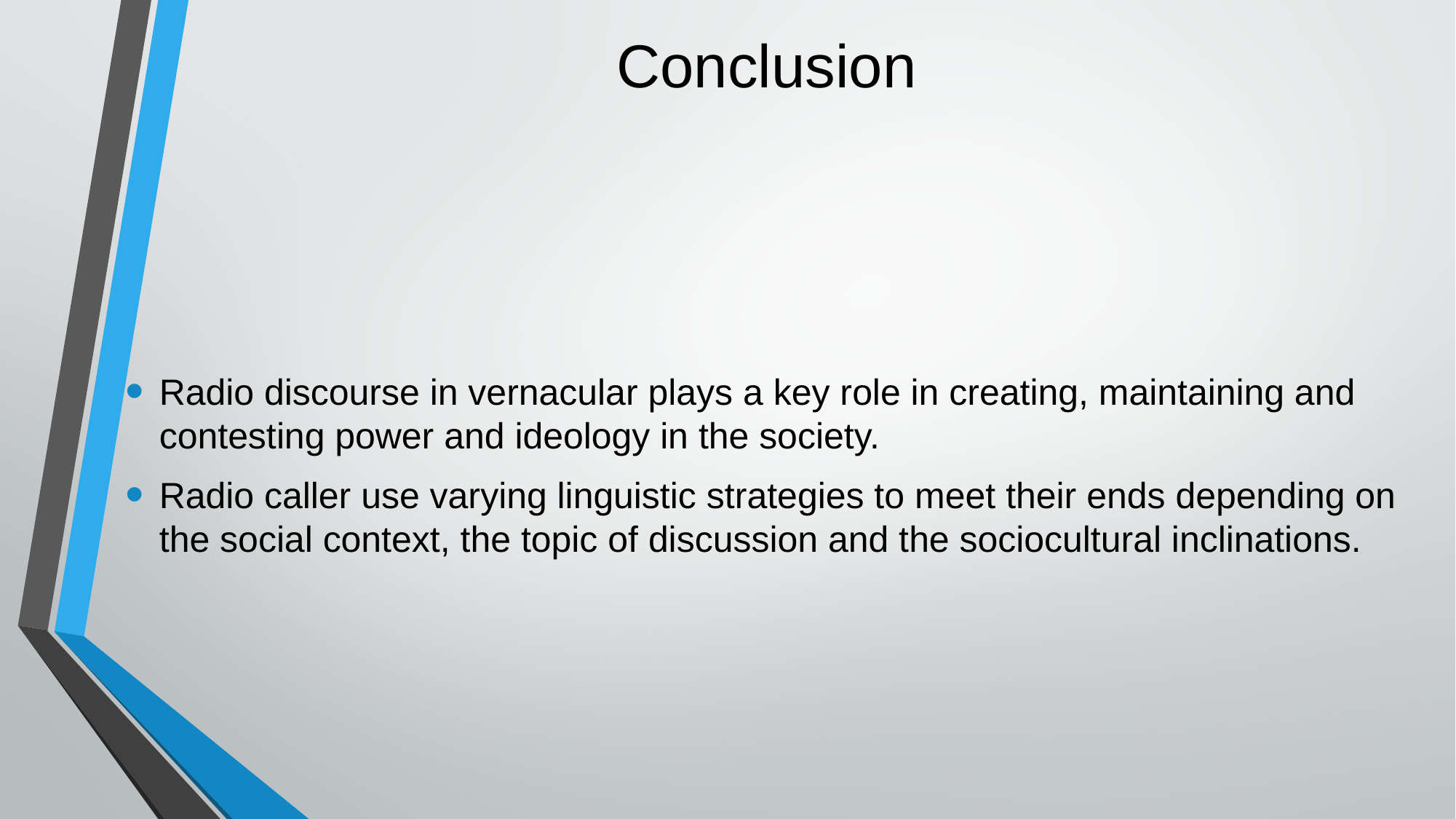

# Conclusion
Radio discourse in vernacular plays a key role in creating, maintaining and contesting power and ideology in the society.
Radio caller use varying linguistic strategies to meet their ends depending on the social context, the topic of discussion and the sociocultural inclinations.